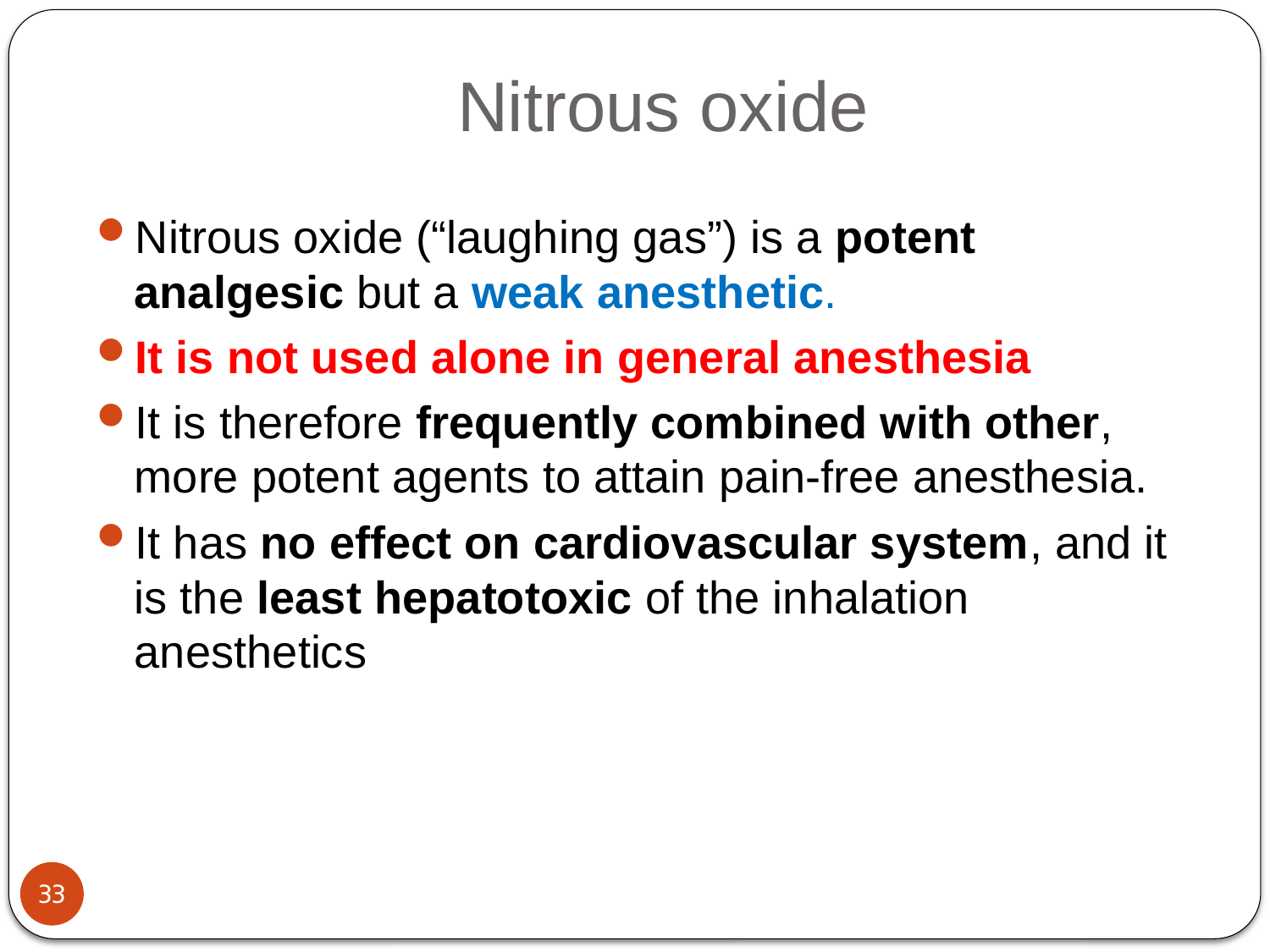

# Nitrous oxide
Nitrous oxide (“laughing gas”) is a potent analgesic but a weak anesthetic.
It is not used alone in general anesthesia
It is therefore frequently combined with other, more potent agents to attain pain-free anesthesia.
It has no effect on cardiovascular system, and it is the least hepatotoxic of the inhalation anesthetics
33